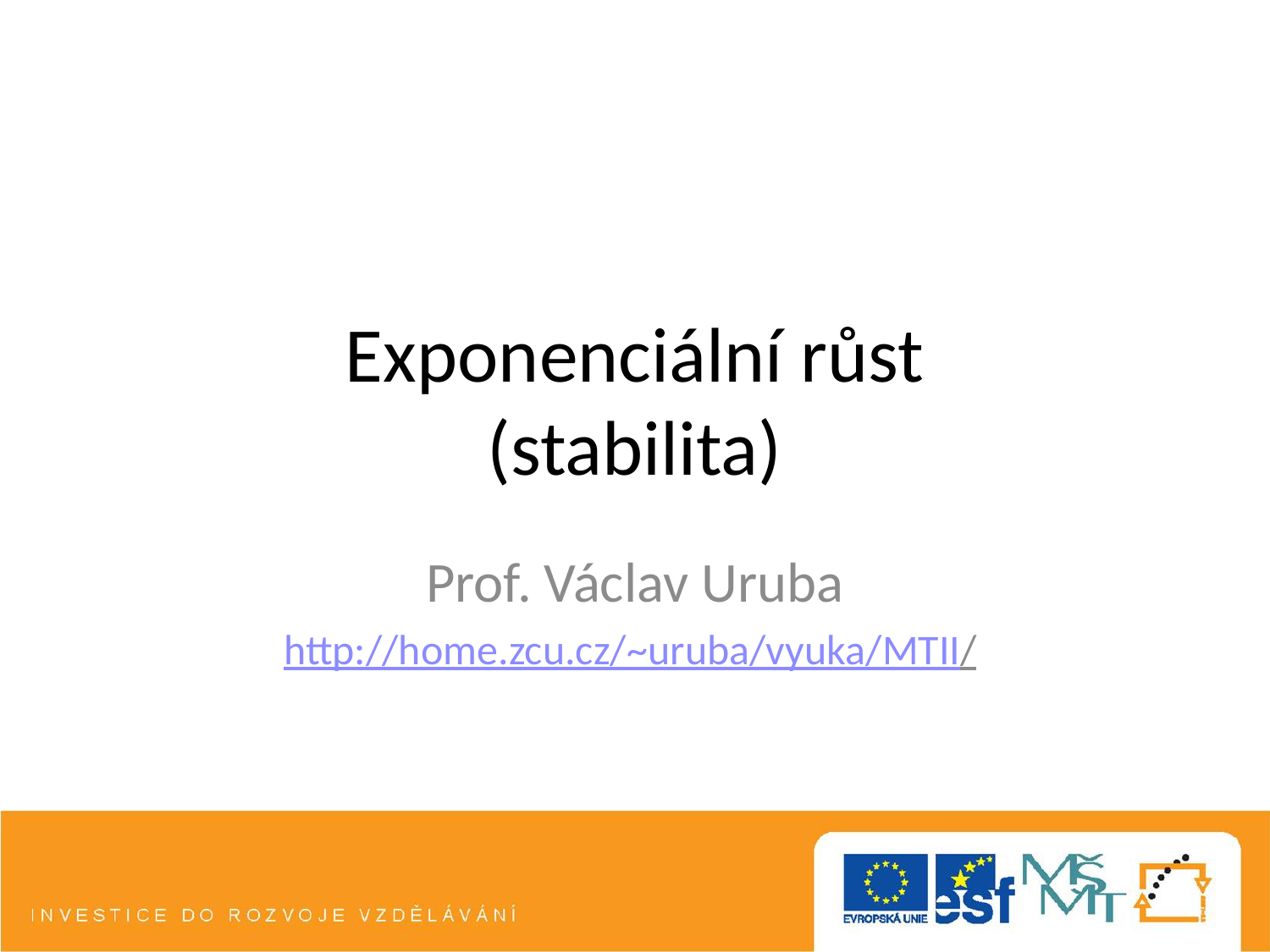

# Exponenciální růst (stabilita)
Prof. Václav Uruba
http://home.zcu.cz/~uruba/vyuka/MTII/